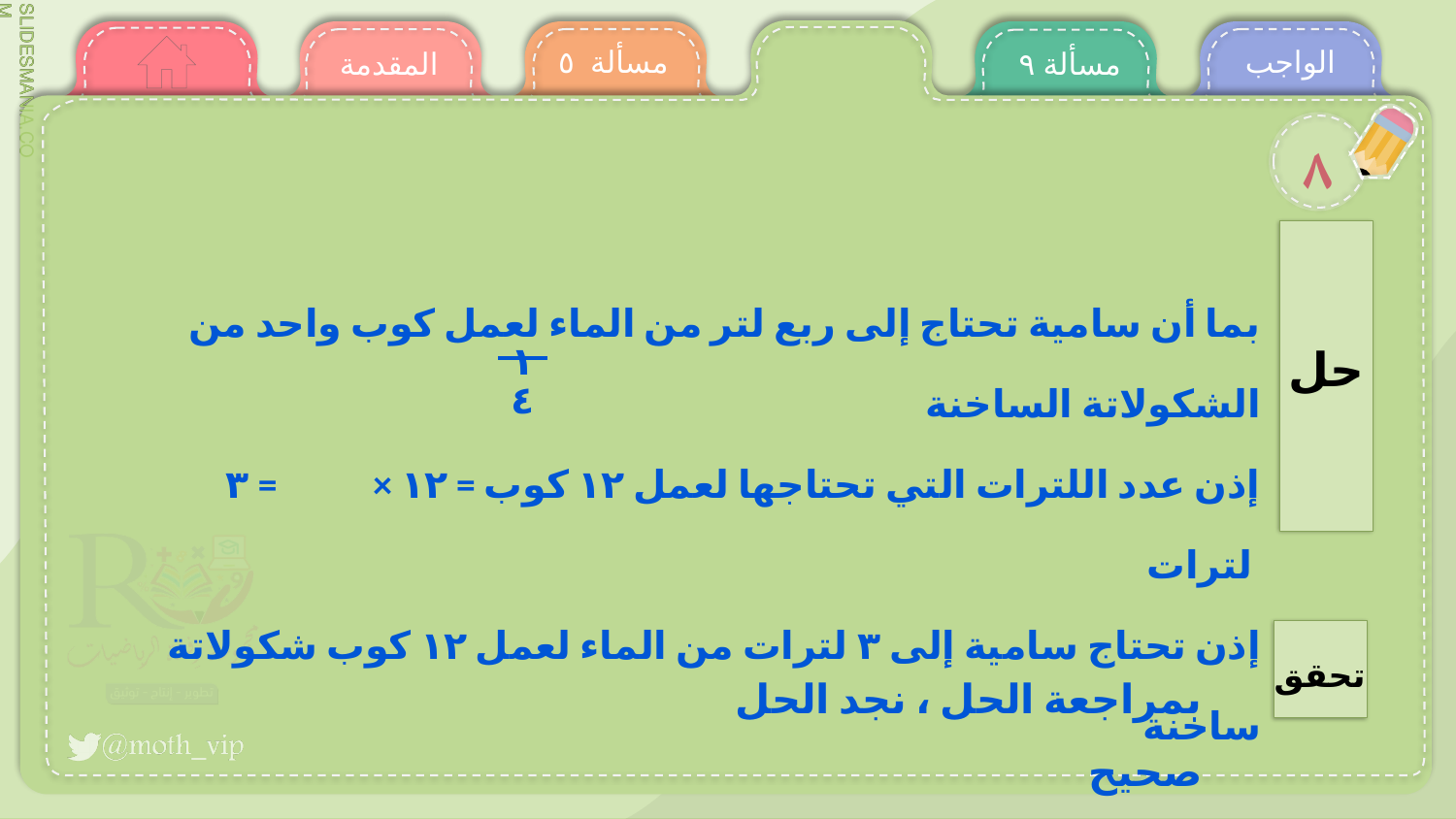

مسألة  ٥
الواجب
المقدمة
مسألة ٩

٨

بما أن سامية تحتاج إلى ربع لتر من الماء لعمل كوب واحد من الشكولاتة الساخنة
 إذن عدد اللترات التي تحتاجها لعمل ١٢ كوب = ۱۲ ×           = ٣ لترات
إذن تحتاج سامية إلى ٣ لترات من الماء لعمل ١٢ كوب شكولاتة ساخنة
١

٤
حل

تحقق
بمراجعة الحل ، نجد الحل صحيح